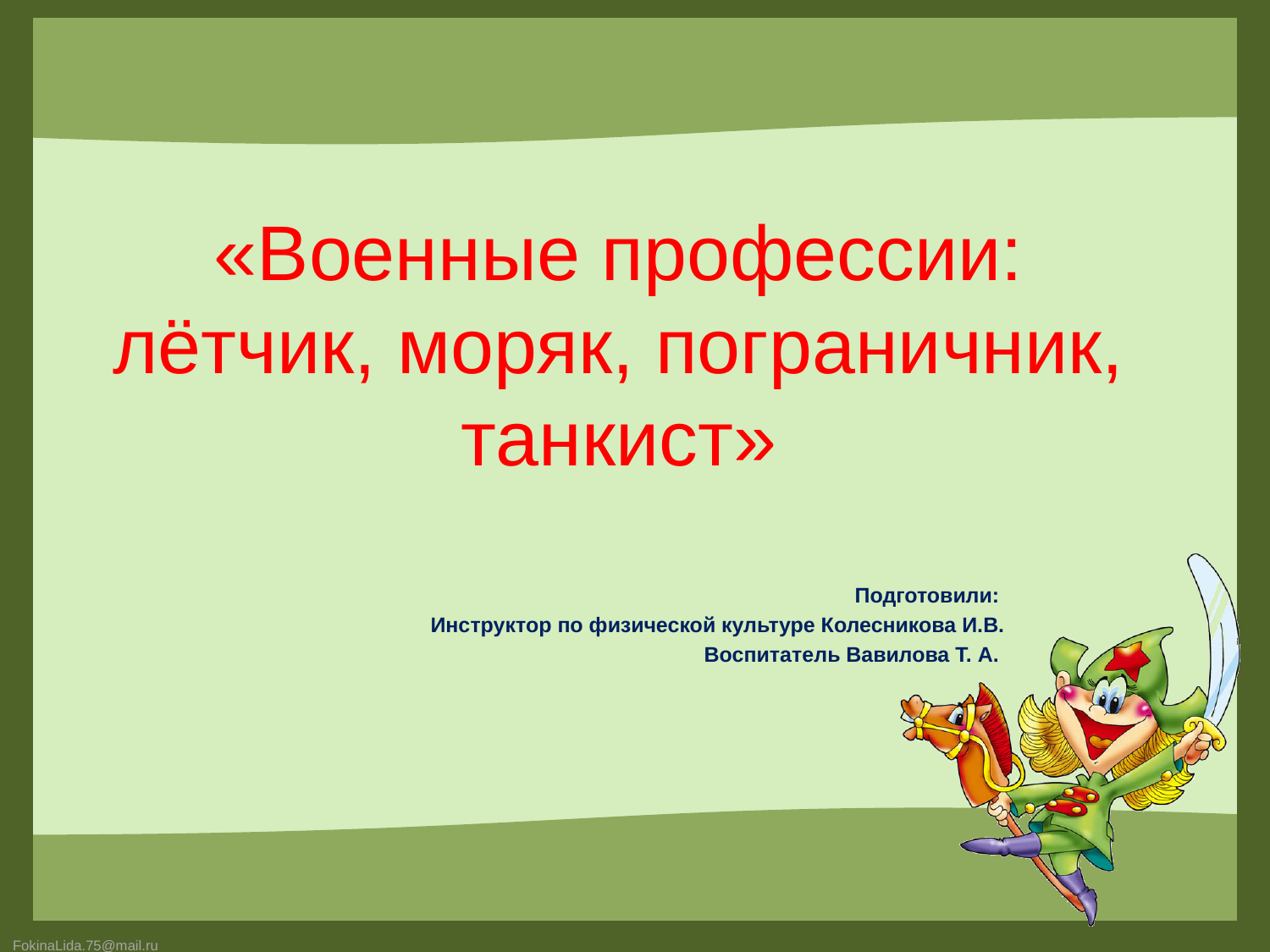

# «Военные профессии: лётчик, моряк, пограничник, танкист»
Подготовили:
Инструктор по физической культуре Колесникова И.В.
Воспитатель Вавилова Т. А.